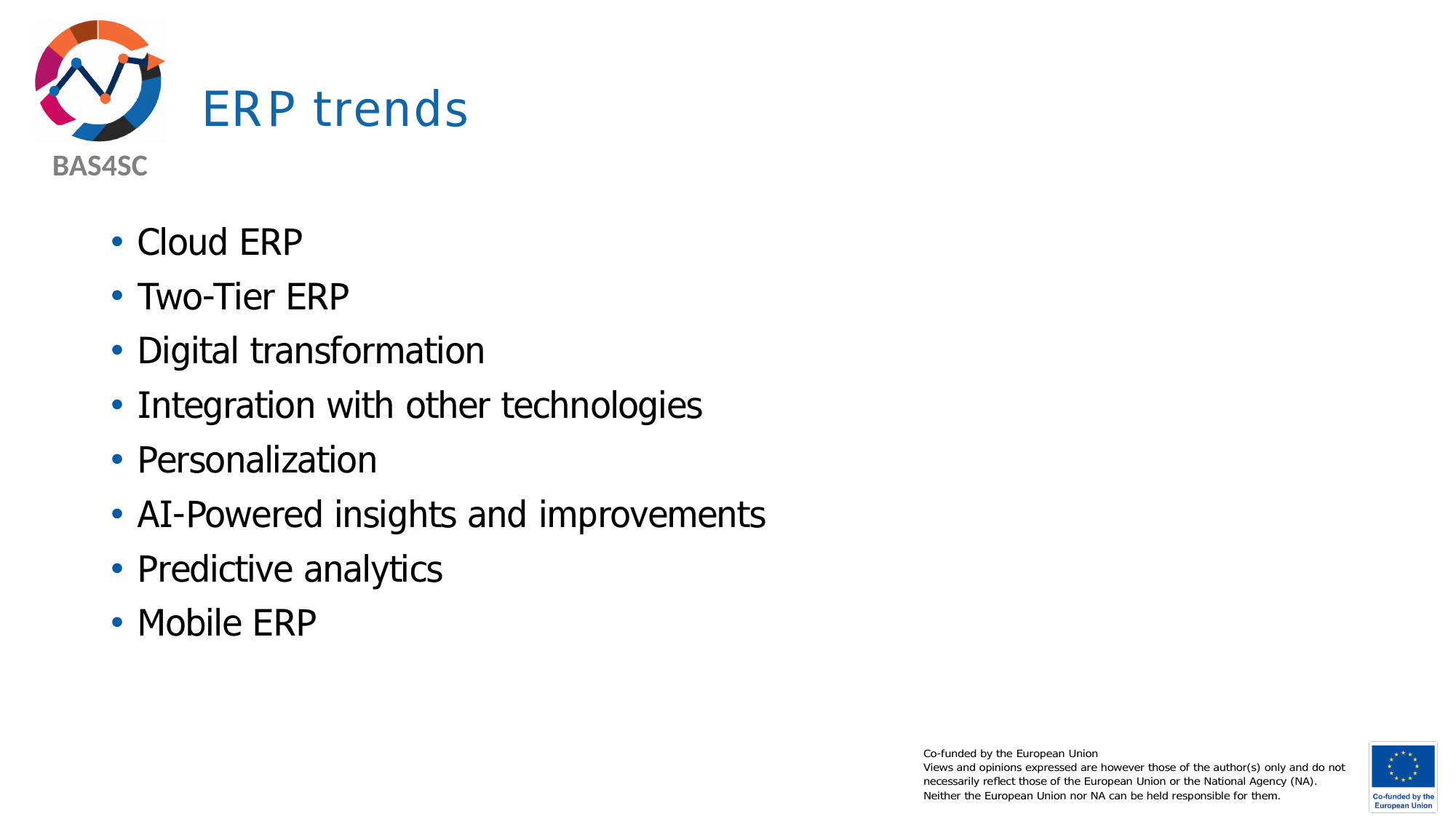

# ERP trends
Cloud ERP
Two-Tier ERP
Digital transformation
Integration with other technologies
Personalization
AI-Powered insights and improvements
Predictive analytics
Mobile ERP